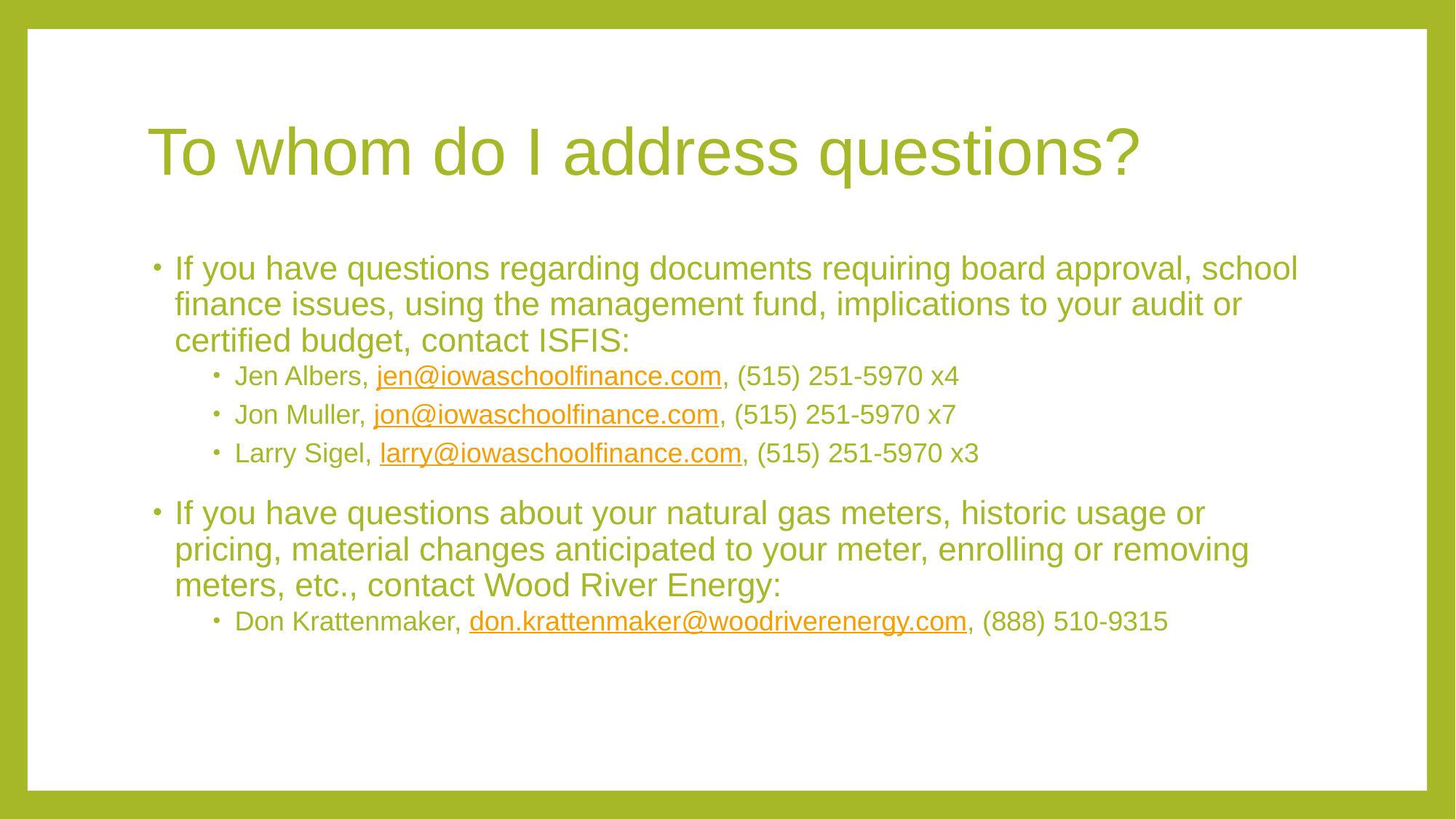

# To whom do I address questions?
If you have questions regarding documents requiring board approval, school finance issues, using the management fund, implications to your audit or certified budget, contact ISFIS:
Jen Albers, jen@iowaschoolfinance.com, (515) 251-5970 x4
Jon Muller, jon@iowaschoolfinance.com, (515) 251-5970 x7
Larry Sigel, larry@iowaschoolfinance.com, (515) 251-5970 x3
If you have questions about your natural gas meters, historic usage or pricing, material changes anticipated to your meter, enrolling or removing meters, etc., contact Wood River Energy:
Don Krattenmaker, don.krattenmaker@woodriverenergy.com, (888) 510-9315